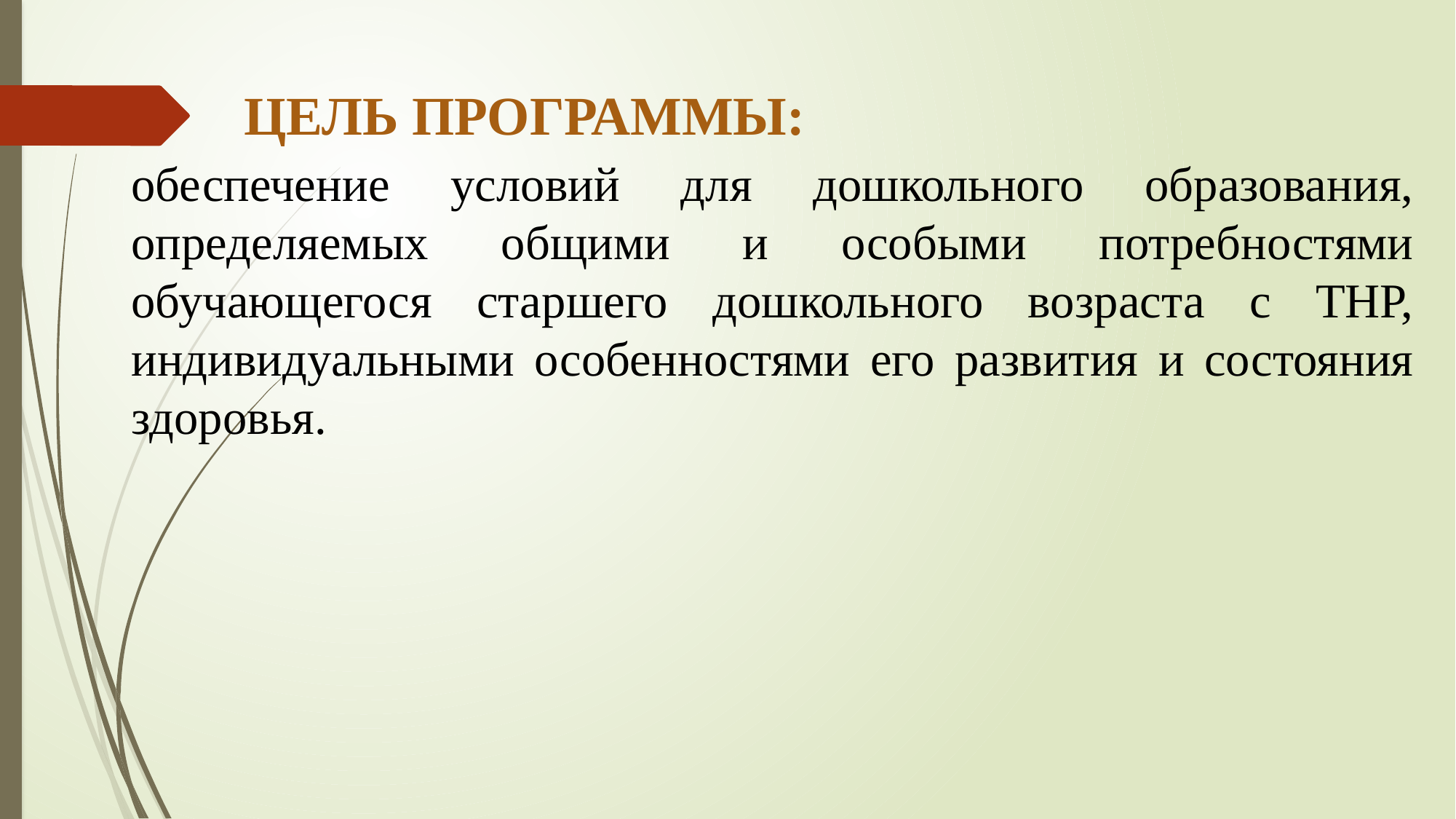

# Цель Программы:
обеспечение условий для дошкольного образования, определяемых общими и особыми потребностями обучающегося старшего дошкольного возраста с ТНР, индивидуальными особенностями его развития и состояния здоровья.